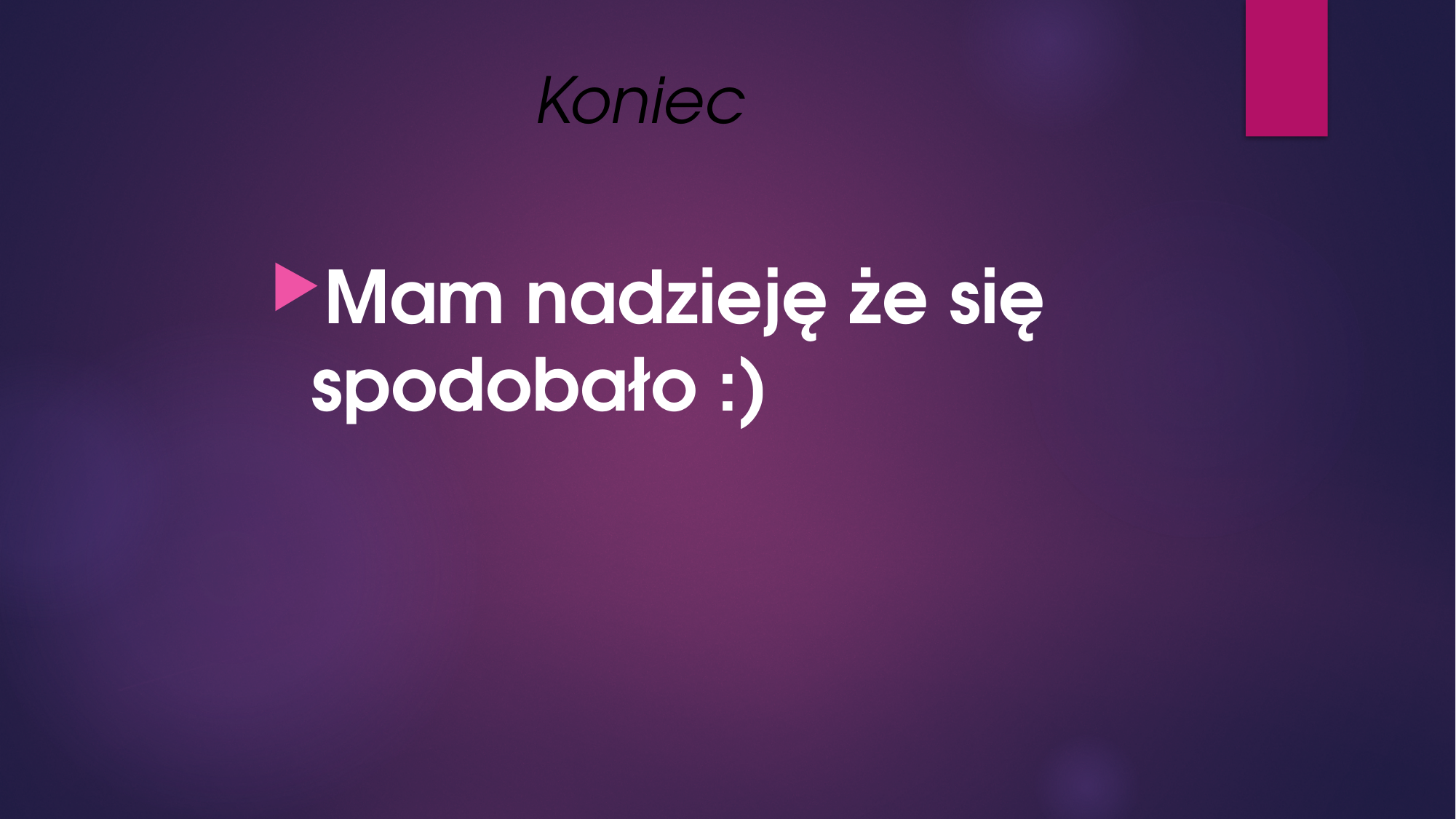

# Koniec
Mam nadzieję że się spodobało :)